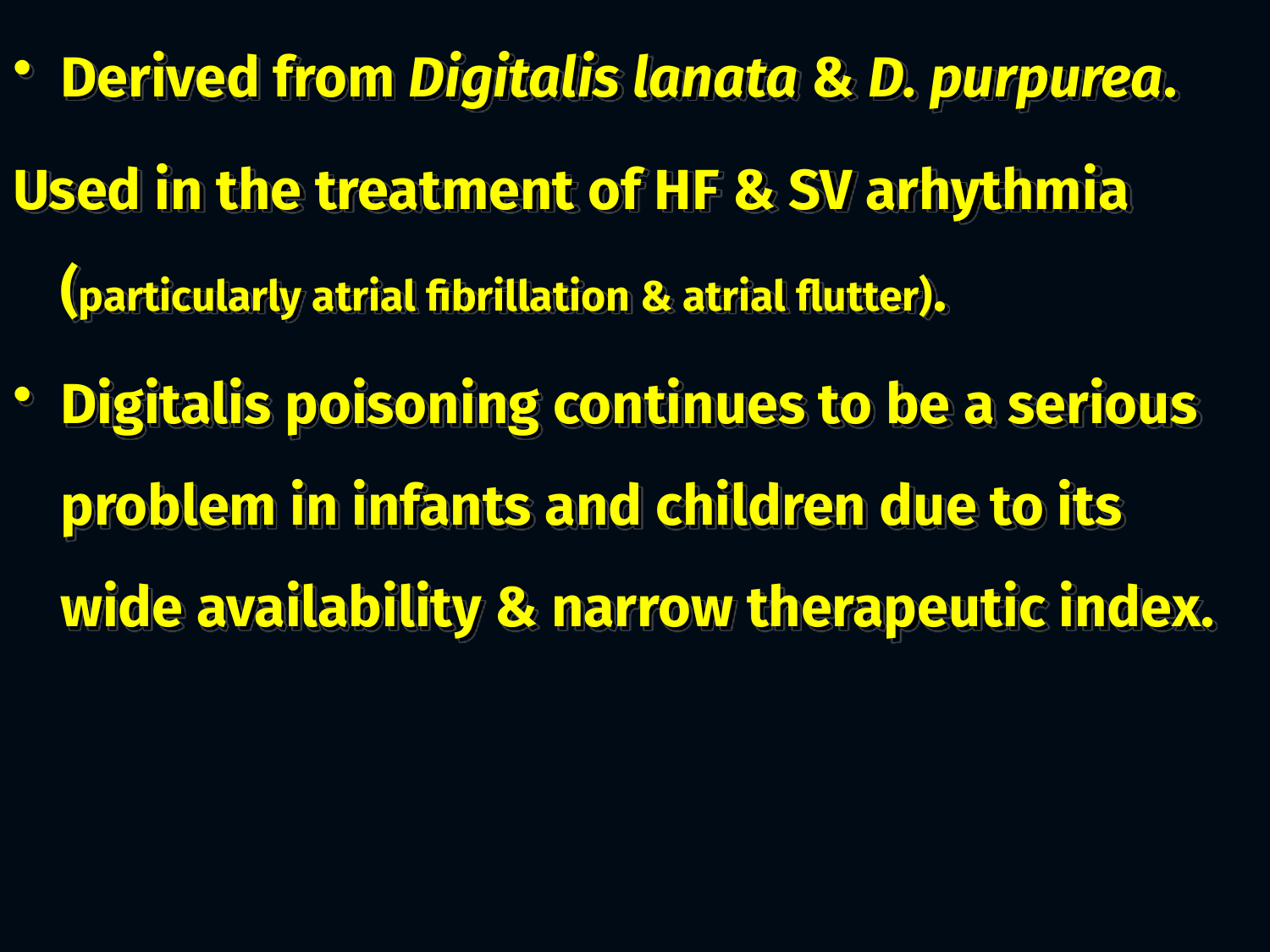

Derived from Digitalis lanata & D. purpurea.
Used in the treatment of HF & SV arhythmia (particularly atrial fibrillation & atrial flutter).
Digitalis poisoning continues to be a serious problem in infants and children due to its wide availability & narrow therapeutic index.